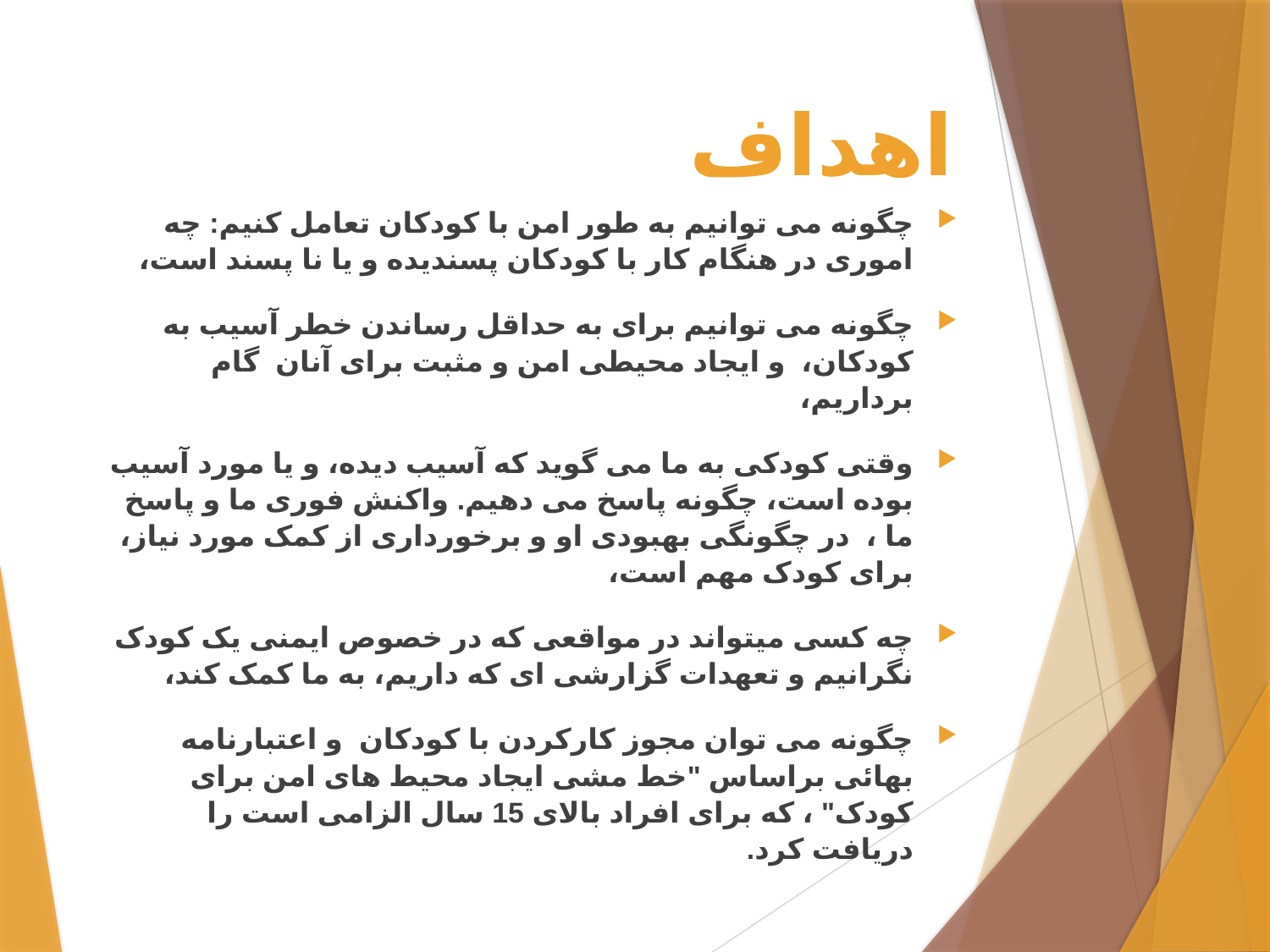

# اهداف
چگونه می توانیم به طور امن با کودکان تعامل کنیم: چه اموری در هنگام کار با کودکان پسندیده و یا نا پسند است،
چگونه می توانیم برای به حداقل رساندن خطر آسیب به کودکان،  و ایجاد محیطی امن و مثبت برای آنان  گام برداریم،
وقتی کودکی به ما می گوید که آسیب دیده، و یا مورد آسیب  بوده است، چگونه پاسخ می دهیم. واکنش فوری ما و پاسخ ما ،  در چگونگی بهبودی او و برخورداری از کمک مورد نیاز، برای کودک مهم است،
چه کسی میتواند در مواقعی که در خصوص ایمنی یک کودک نگرانیم و تعهدات گزارشی ای که داریم، به ما کمک کند،
چگونه می توان مجوز کارکردن با کودکان  و اعتبارنامه بهائی براساس "خط مشی ایجاد محیط های امن برای کودک" ، که برای افراد بالای 15 سال الزامی است را دریافت کرد.